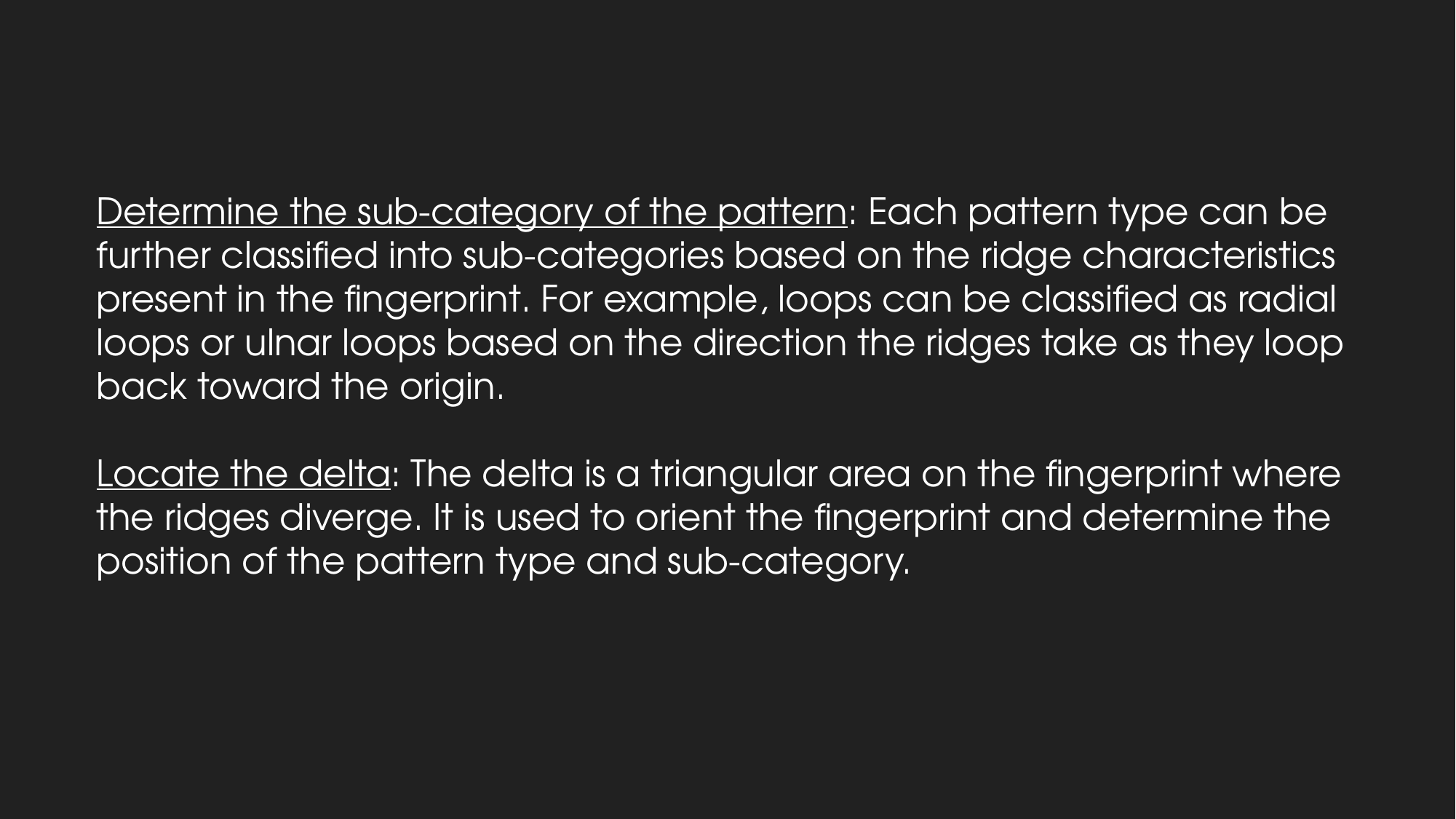

Determine the sub-category of the pattern: Each pattern type can be further classified into sub-categories based on the ridge characteristics present in the fingerprint. For example, loops can be classified as radial loops or ulnar loops based on the direction the ridges take as they loop back toward the origin.

Locate the delta: The delta is a triangular area on the fingerprint where the ridges diverge. It is used to orient the fingerprint and determine the position of the pattern type and sub-category.